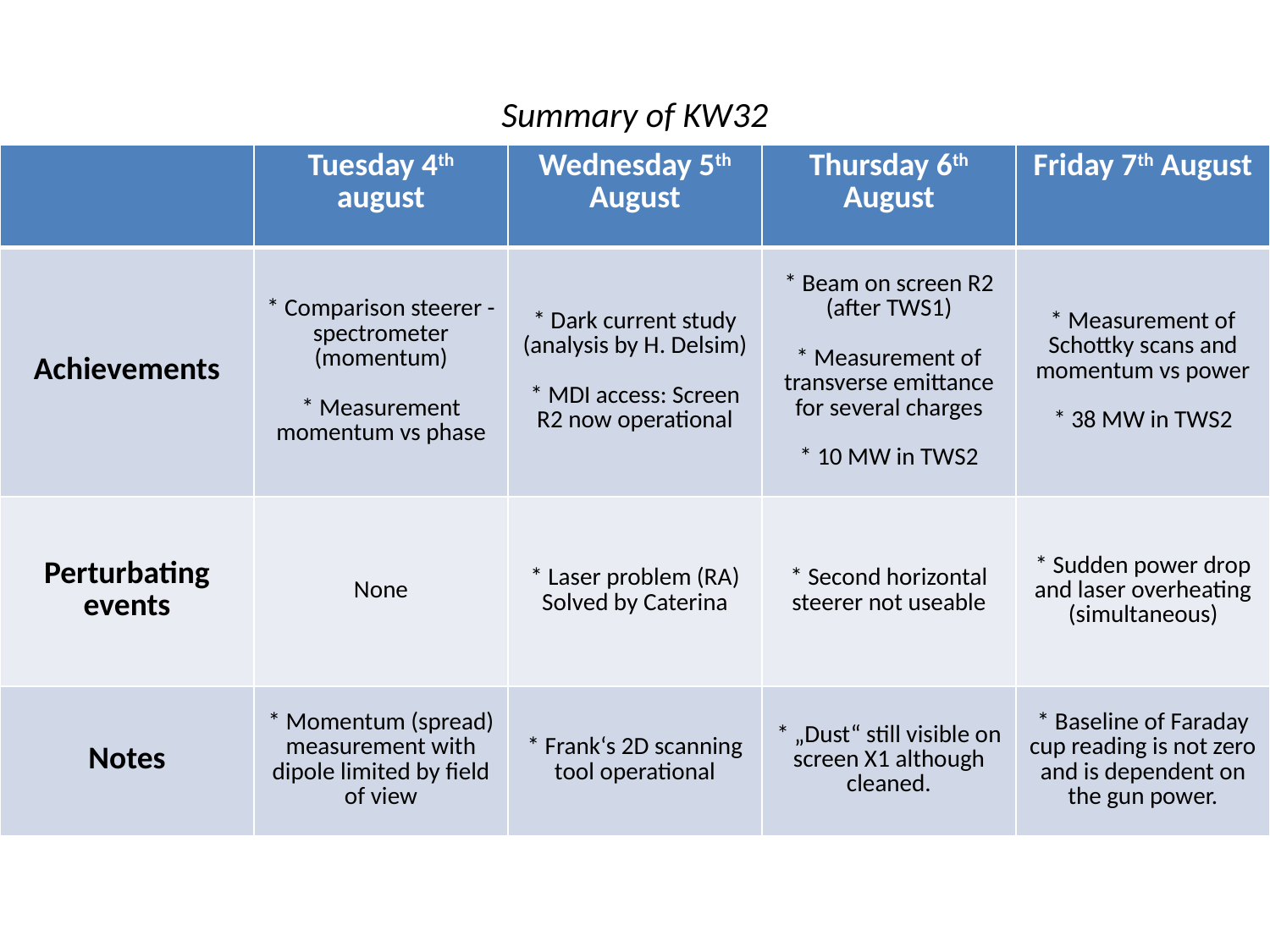

Summary of KW32
|  | Tuesday 4th august | Wednesday 5th August | Thursday 6th August | Friday 7th August |
| --- | --- | --- | --- | --- |
| Achievements | \* Comparison steerer - spectrometer (momentum) \* Measurement momentum vs phase | \* Dark current study (analysis by H. Delsim) \* MDI access: Screen R2 now operational | \* Beam on screen R2 (after TWS1) \* Measurement of transverse emittance for several charges \* 10 MW in TWS2 | \* Measurement of Schottky scans and momentum vs power \* 38 MW in TWS2 |
| Perturbating events | None | \* Laser problem (RA) Solved by Caterina | \* Second horizontal steerer not useable | \* Sudden power drop and laser overheating (simultaneous) |
| Notes | \* Momentum (spread) measurement with dipole limited by field of view | \* Frank‘s 2D scanning tool operational | \* „Dust“ still visible on screen X1 although cleaned. | \* Baseline of Faraday cup reading is not zero and is dependent on the gun power. |